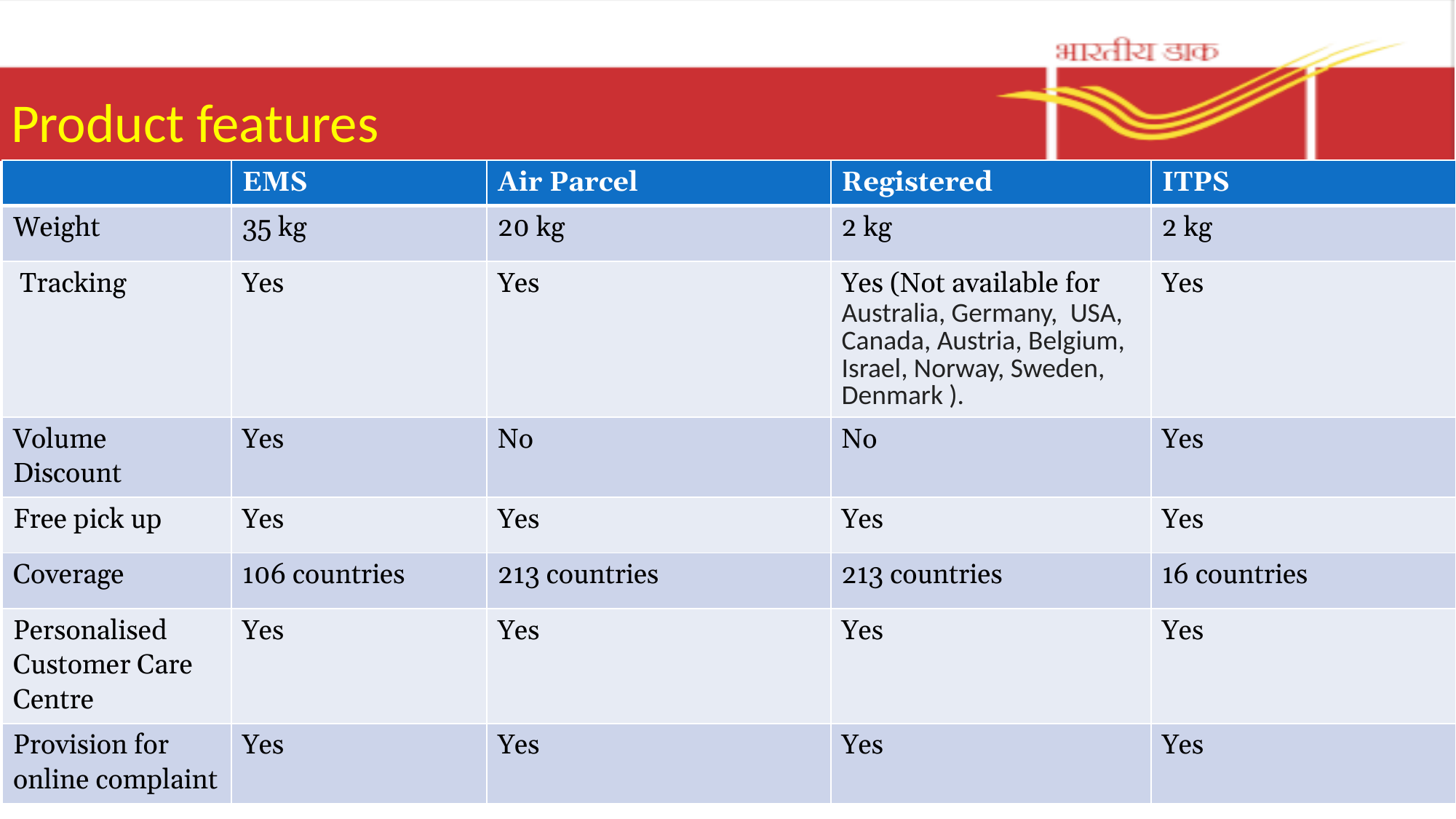

# Product features
|  | EMS | Air Parcel | Registered | ITPS |
| --- | --- | --- | --- | --- |
| Weight | 35 kg | 20 kg | 2 kg | 2 kg |
| Tracking | Yes | Yes | Yes (Not available for Australia, Germany,  USA, Canada, Austria, Belgium, Israel, Norway, Sweden, Denmark ). | Yes |
| Volume Discount | Yes | No | No | Yes |
| Free pick up | Yes | Yes | Yes | Yes |
| Coverage | 106 countries | 213 countries | 213 countries | 16 countries |
| Personalised Customer Care Centre | Yes | Yes | Yes | Yes |
| Provision for online complaint | Yes | Yes | Yes | Yes |